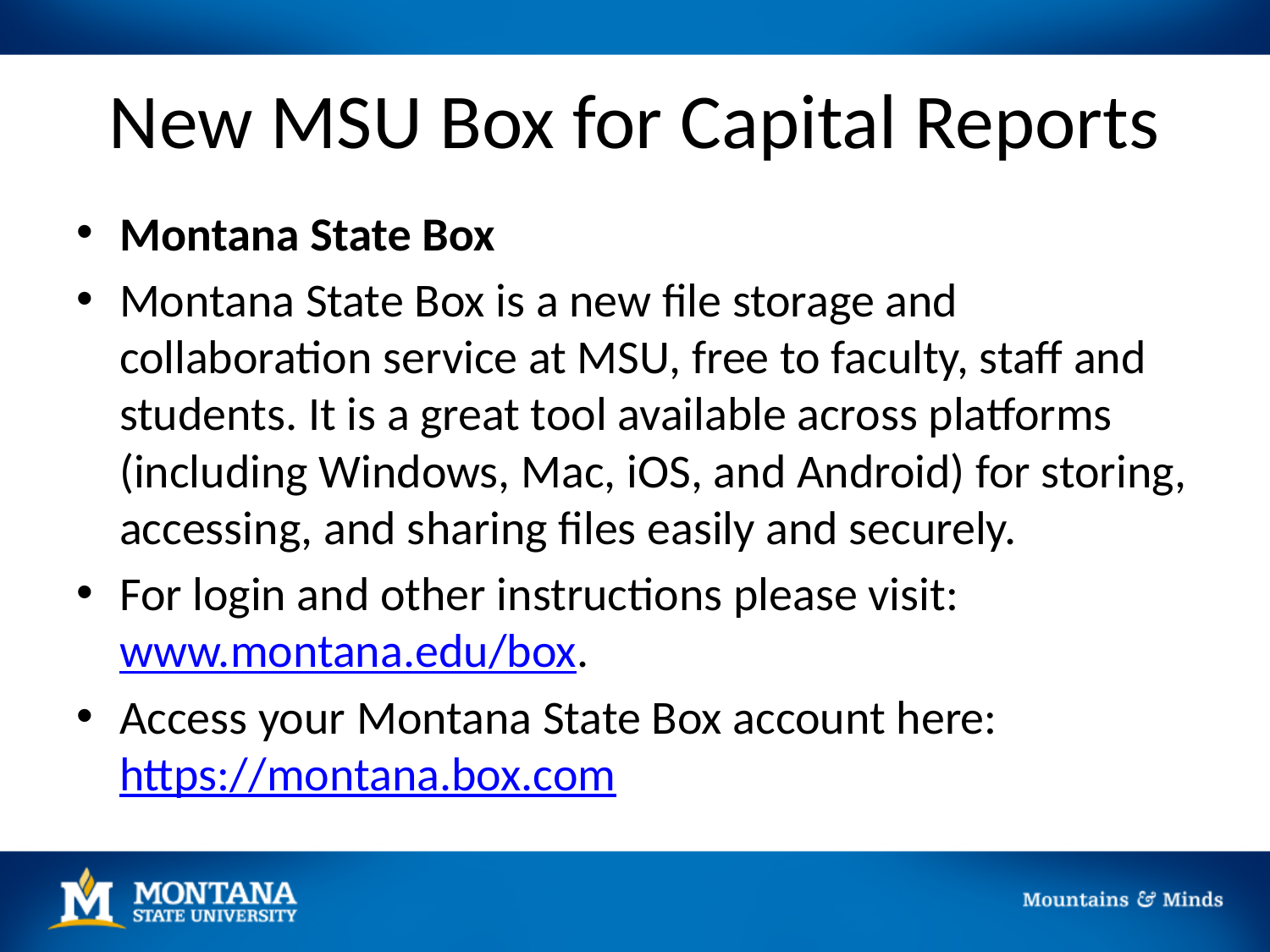

# New MSU Box for Capital Reports
Montana State Box
Montana State Box is a new file storage and collaboration service at MSU, free to faculty, staff and students. It is a great tool available across platforms (including Windows, Mac, iOS, and Android) for storing, accessing, and sharing files easily and securely.
For login and other instructions please visit:
www.montana.edu/box.
Access your Montana State Box account here: https://montana.box.com